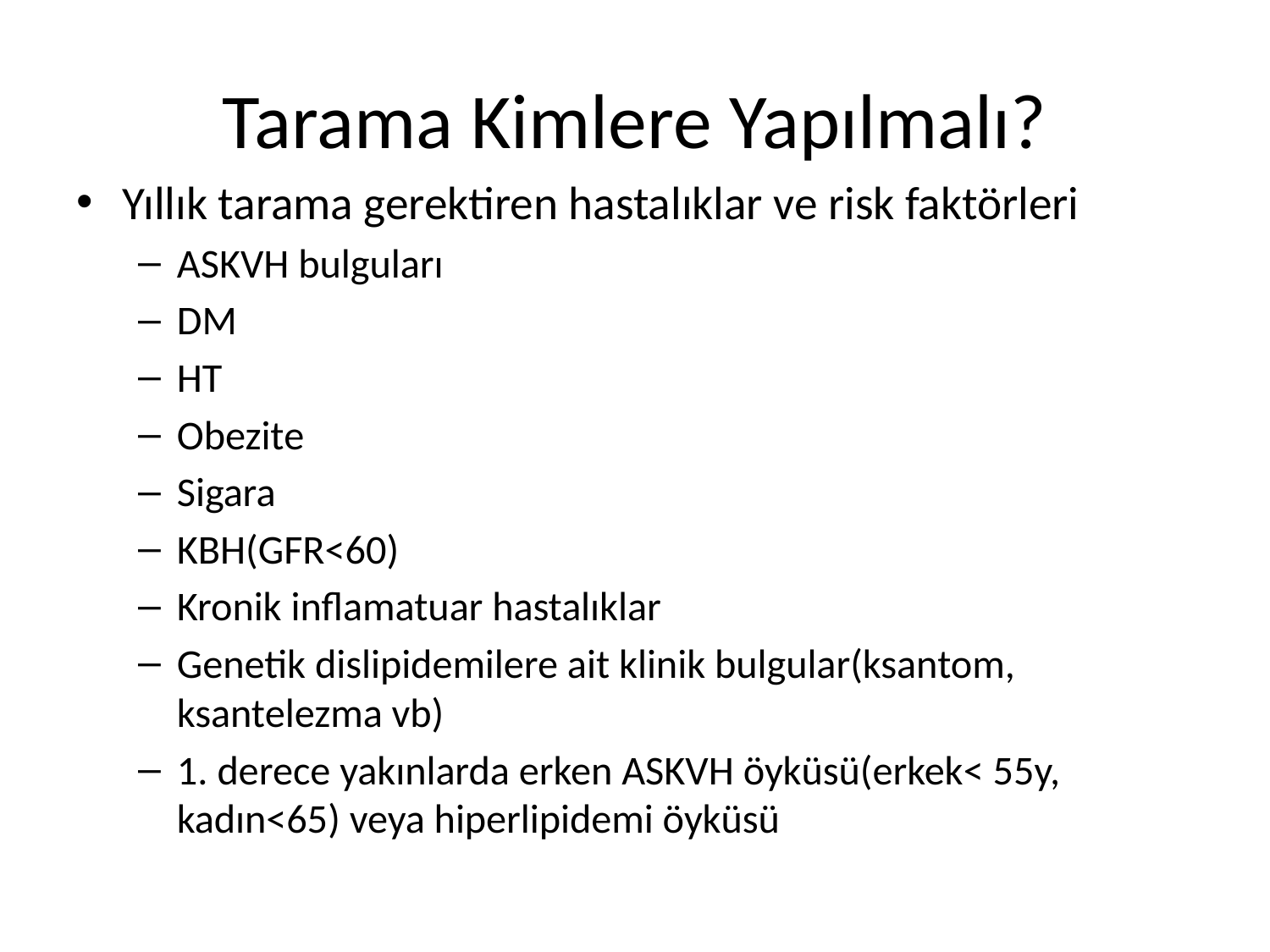

# Tarama Kimlere Yapılmalı?
Yıllık tarama gerektiren hastalıklar ve risk faktörleri
ASKVH bulguları
DM
HT
Obezite
Sigara
KBH(GFR<60)
Kronik inflamatuar hastalıklar
Genetik dislipidemilere ait klinik bulgular(ksantom, ksantelezma vb)
1. derece yakınlarda erken ASKVH öyküsü(erkek< 55y,  kadın<65) veya hiperlipidemi öyküsü